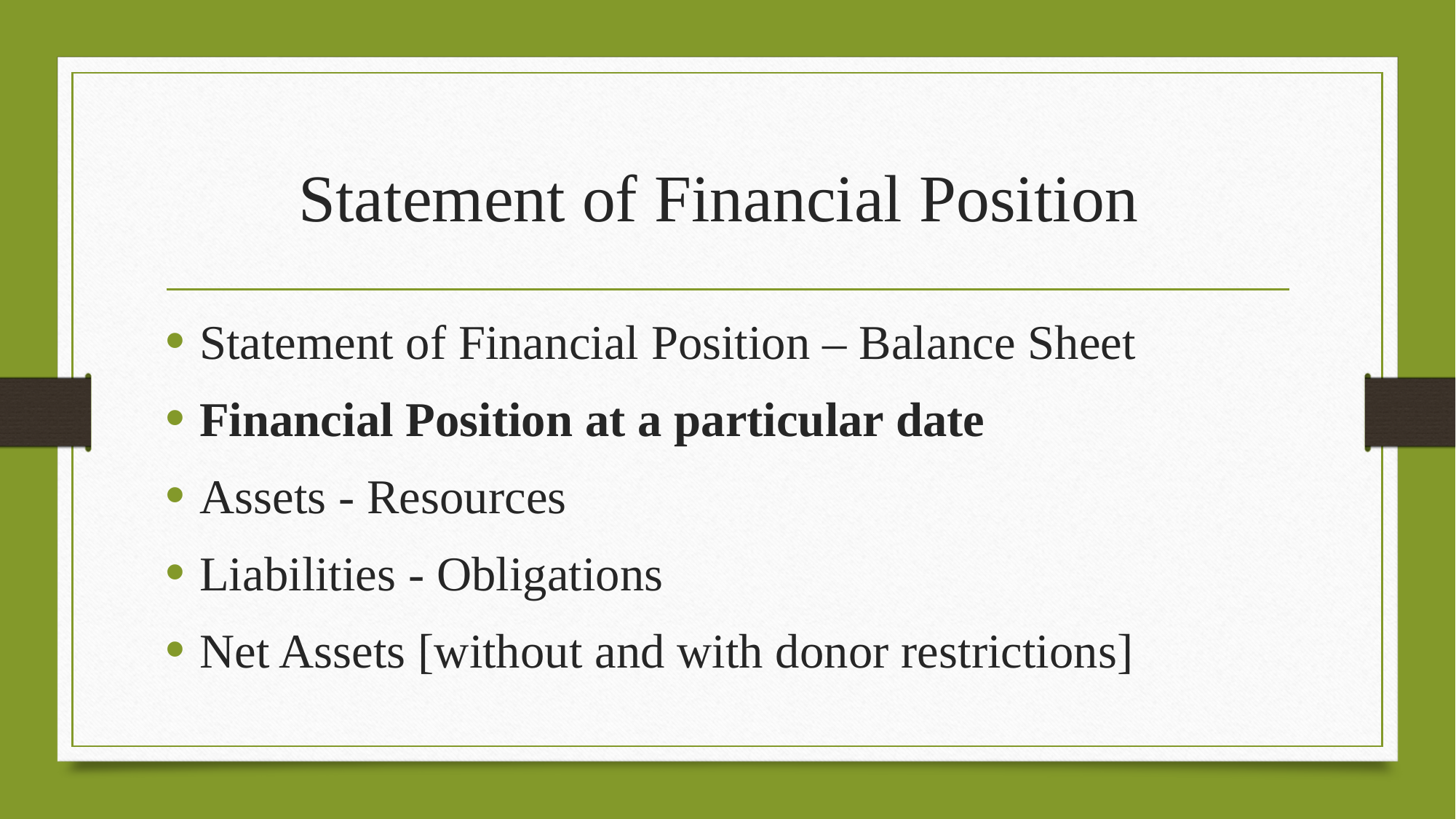

# Statement of Financial Position
Statement of Financial Position – Balance Sheet
Financial Position at a particular date
Assets - Resources
Liabilities - Obligations
Net Assets [without and with donor restrictions]